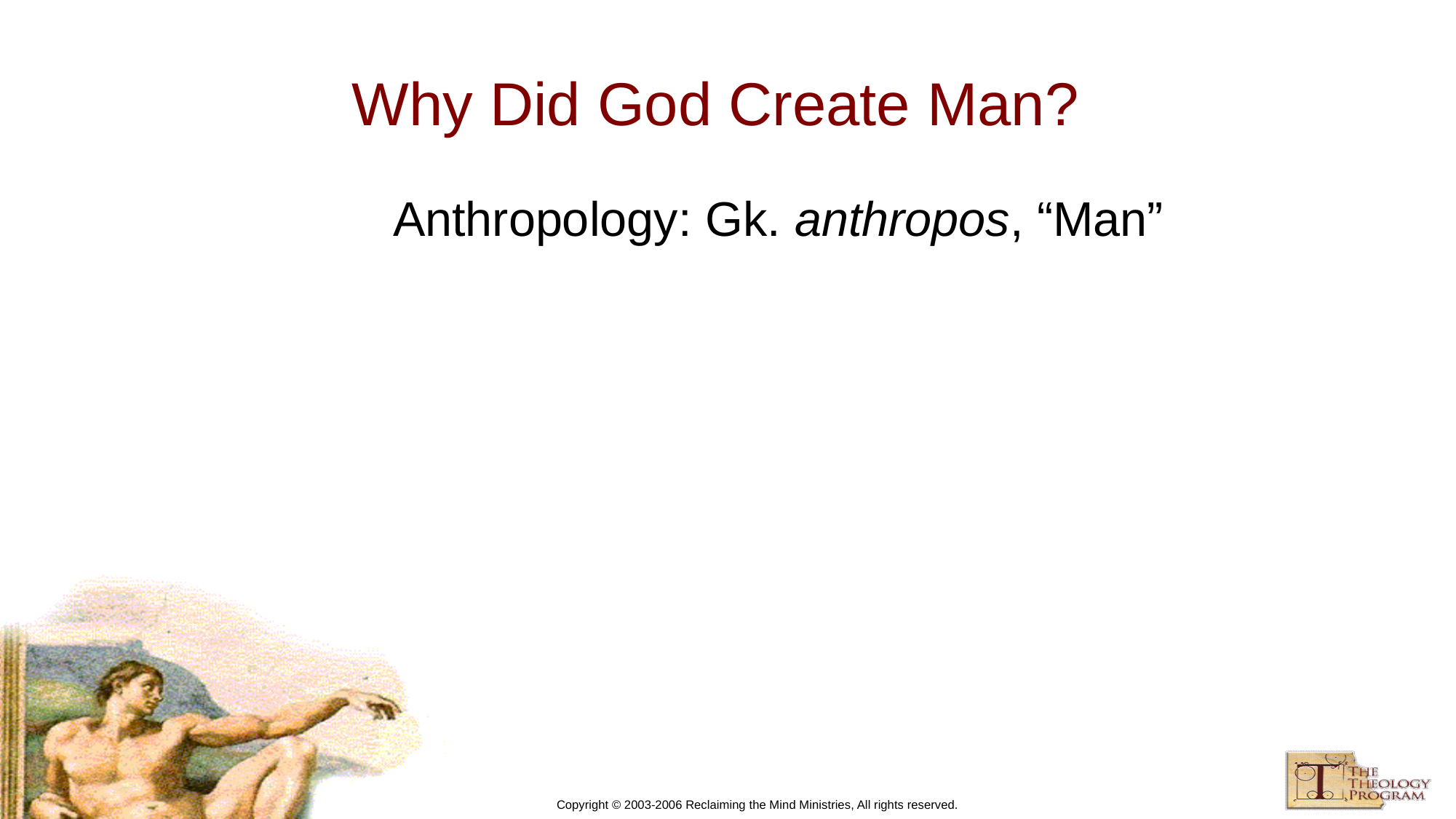

# Why Did God Create Man?
Anthropology: Gk. anthropos, “Man”
Copyright © 2003-2006 Reclaiming the Mind Ministries, All rights reserved.